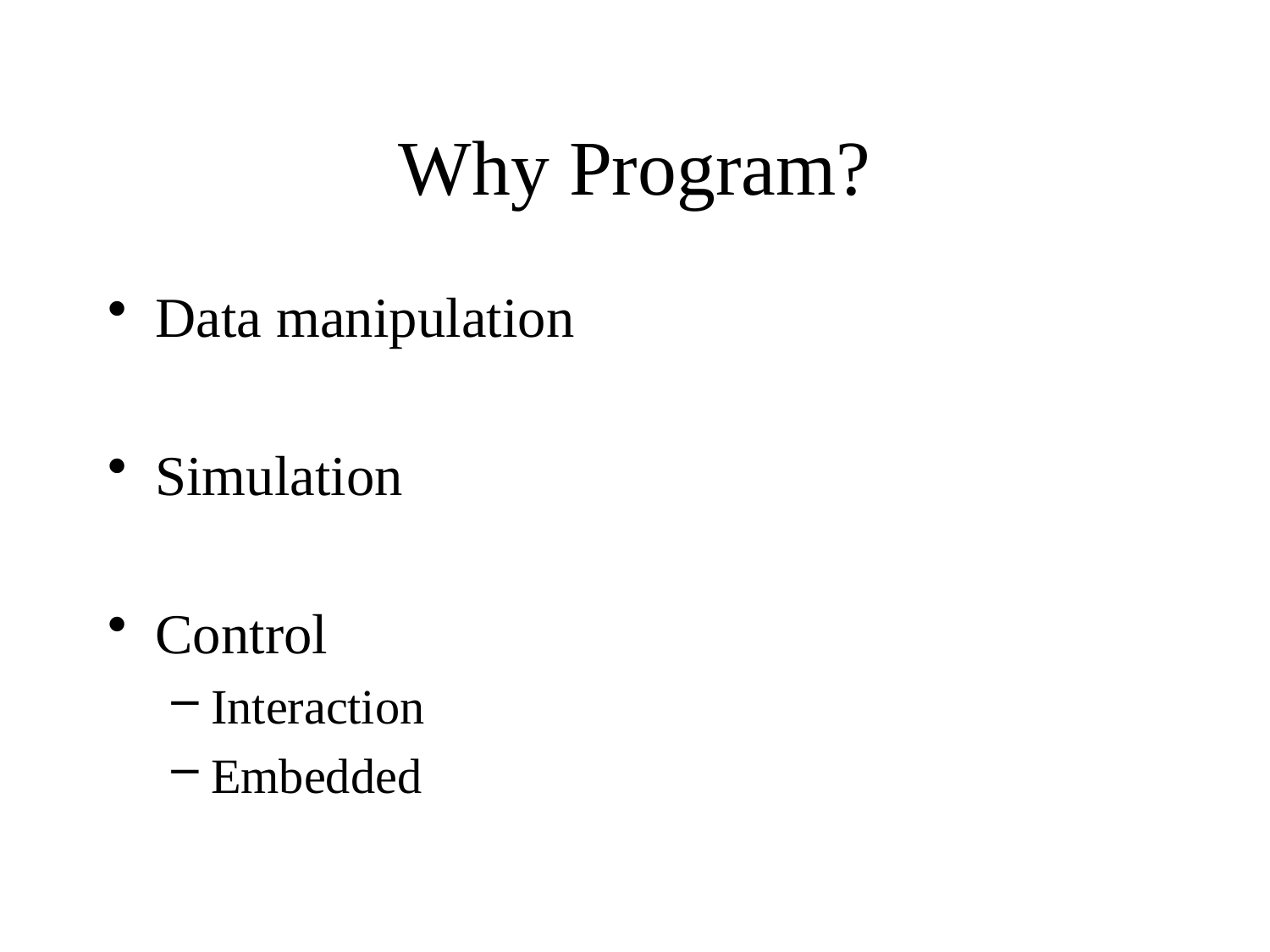

# Why Program?
Data manipulation

Simulation

Control
Interaction
Embedded